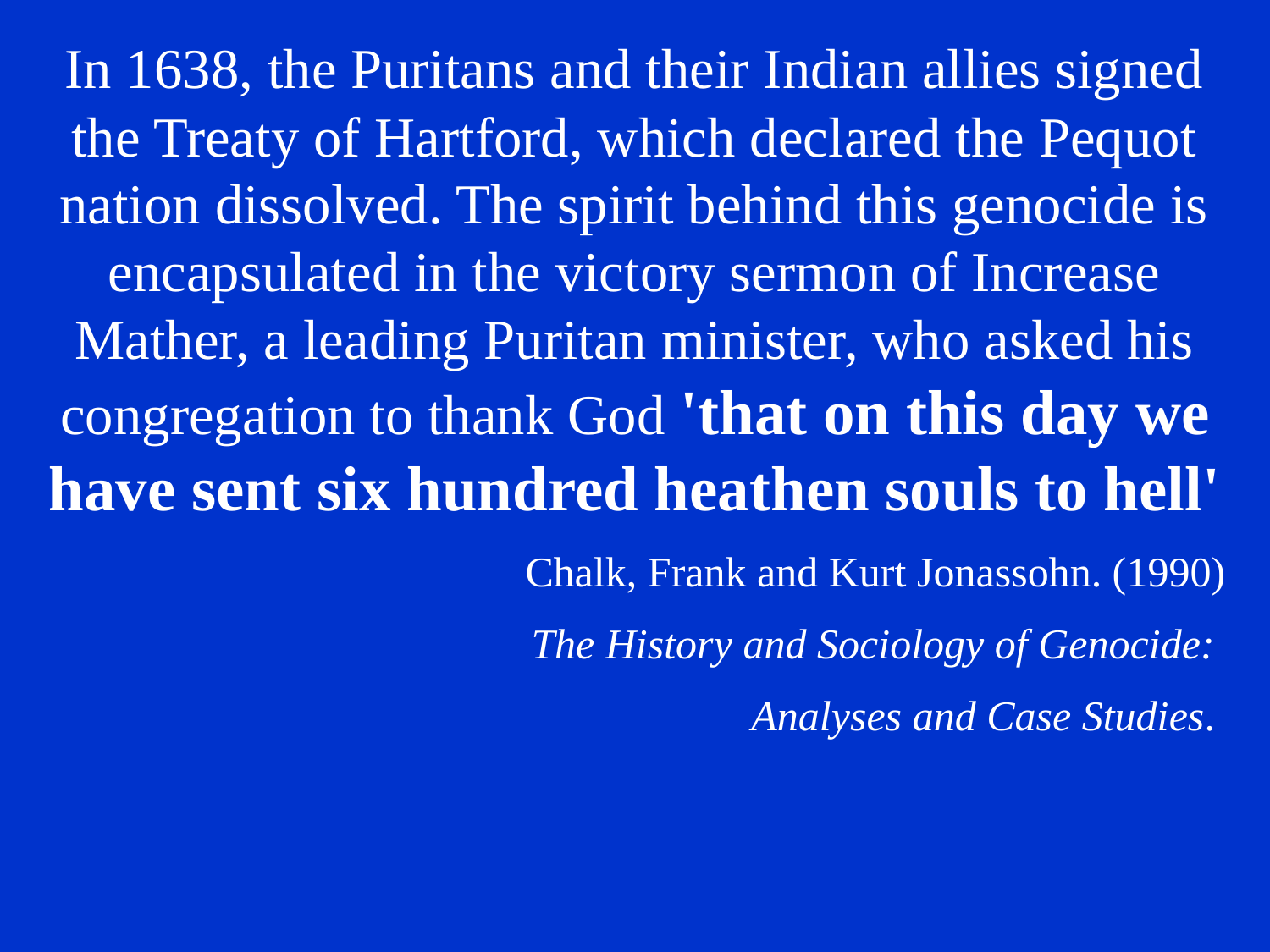

In 1638, the Puritans and their Indian allies signed the Treaty of Hartford, which declared the Pequot nation dissolved. The spirit behind this genocide is encapsulated in the victory sermon of Increase Mather, a leading Puritan minister, who asked his congregation to thank God 'that on this day we have sent six hundred heathen souls to hell'
Chalk, Frank and Kurt Jonassohn. (1990)
 The History and Sociology of Genocide:
Analyses and Case Studies.